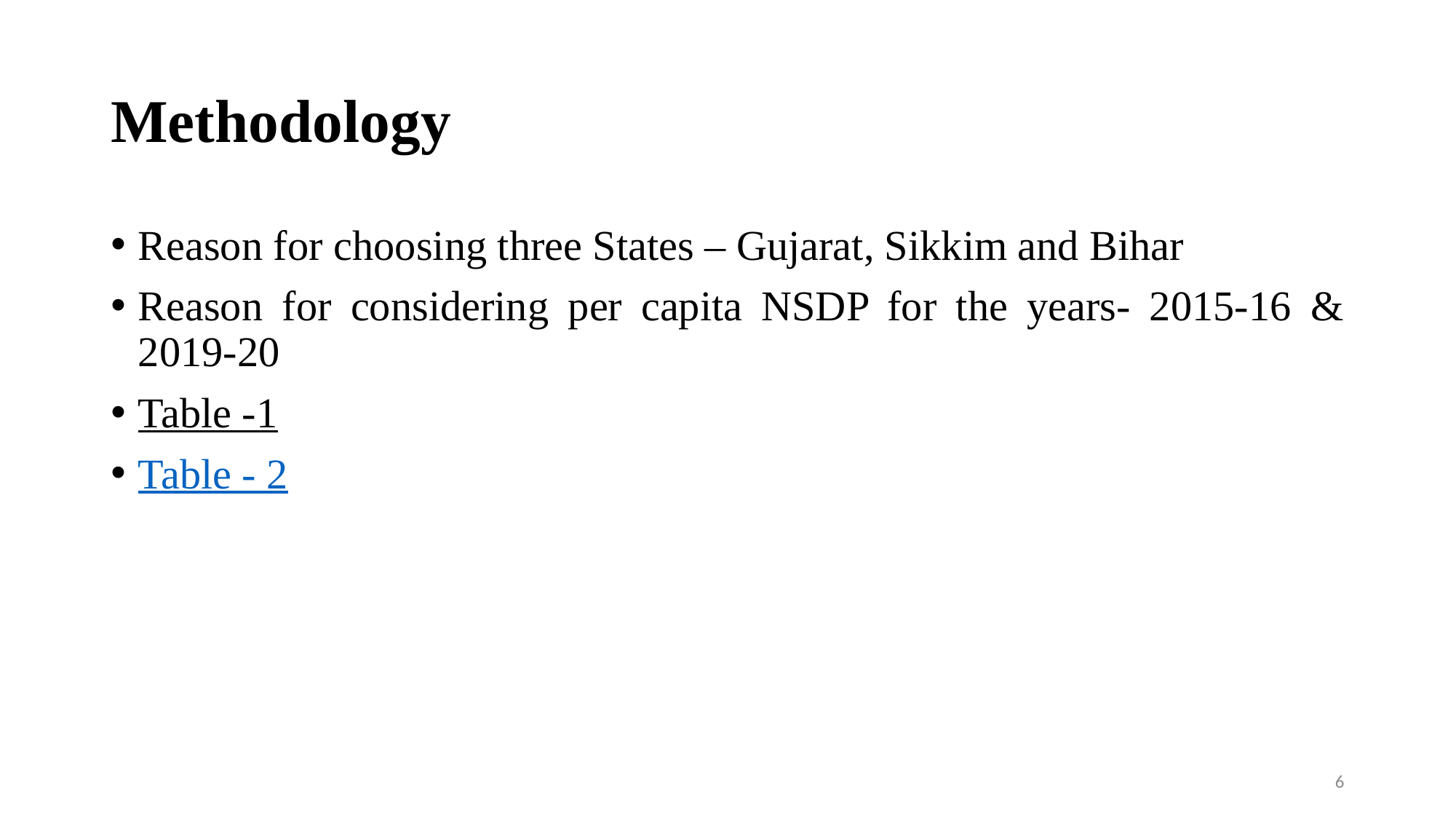

# Methodology
Reason for choosing three States – Gujarat, Sikkim and Bihar
Reason for considering per capita NSDP for the years- 2015-16 & 2019-20
Table -1
Table - 2
6